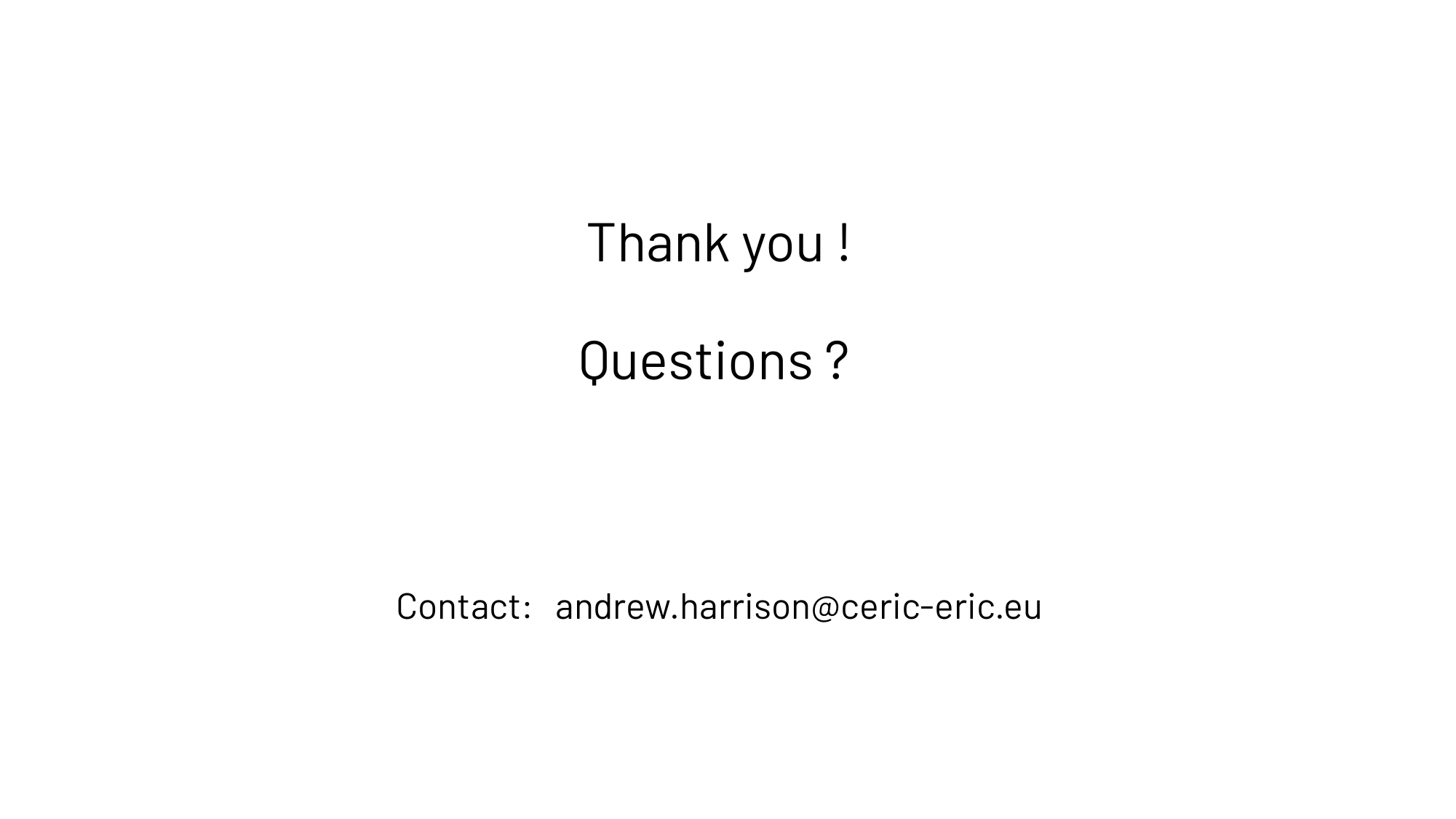

# Thank you ! Questions ? Contact:   andrew.harrison@ceric-eric.eu